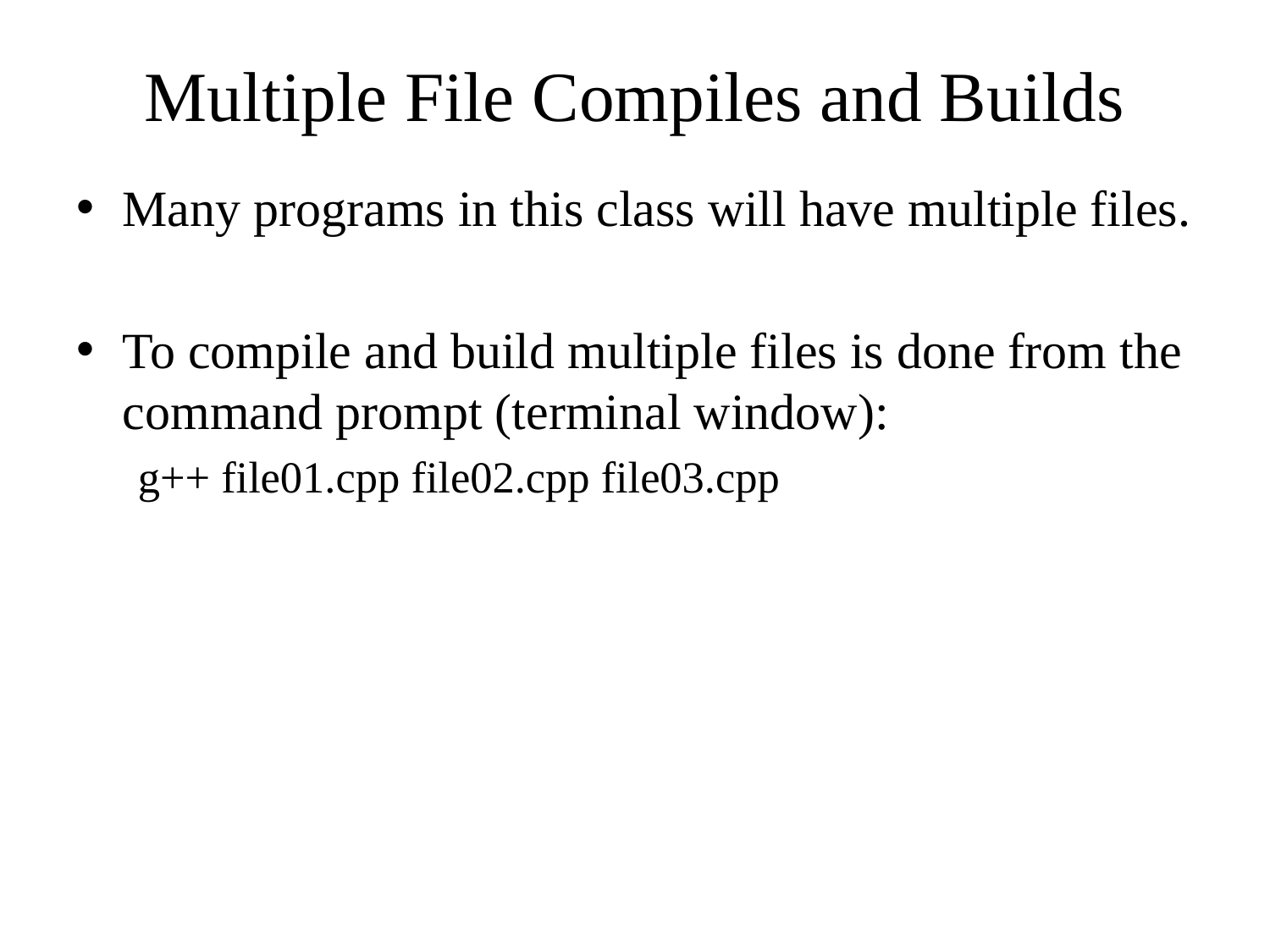

# Multiple File Compiles and Builds
Many programs in this class will have multiple files.

To compile and build multiple files is done from the command prompt (terminal window):
	g++ file01.cpp file02.cpp file03.cpp